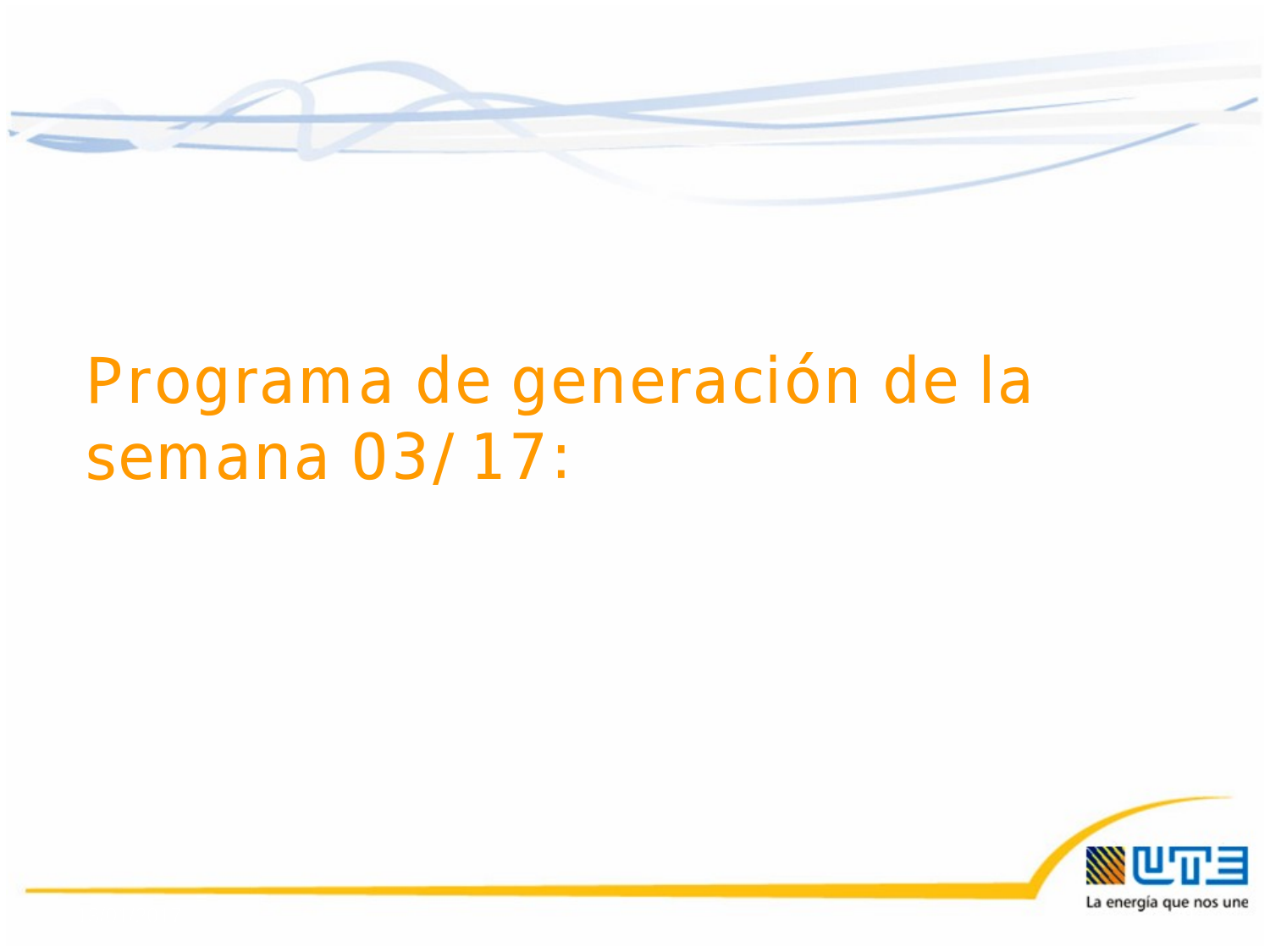

Programa de generación de la semana 03/17:
13/01/2017
30
30